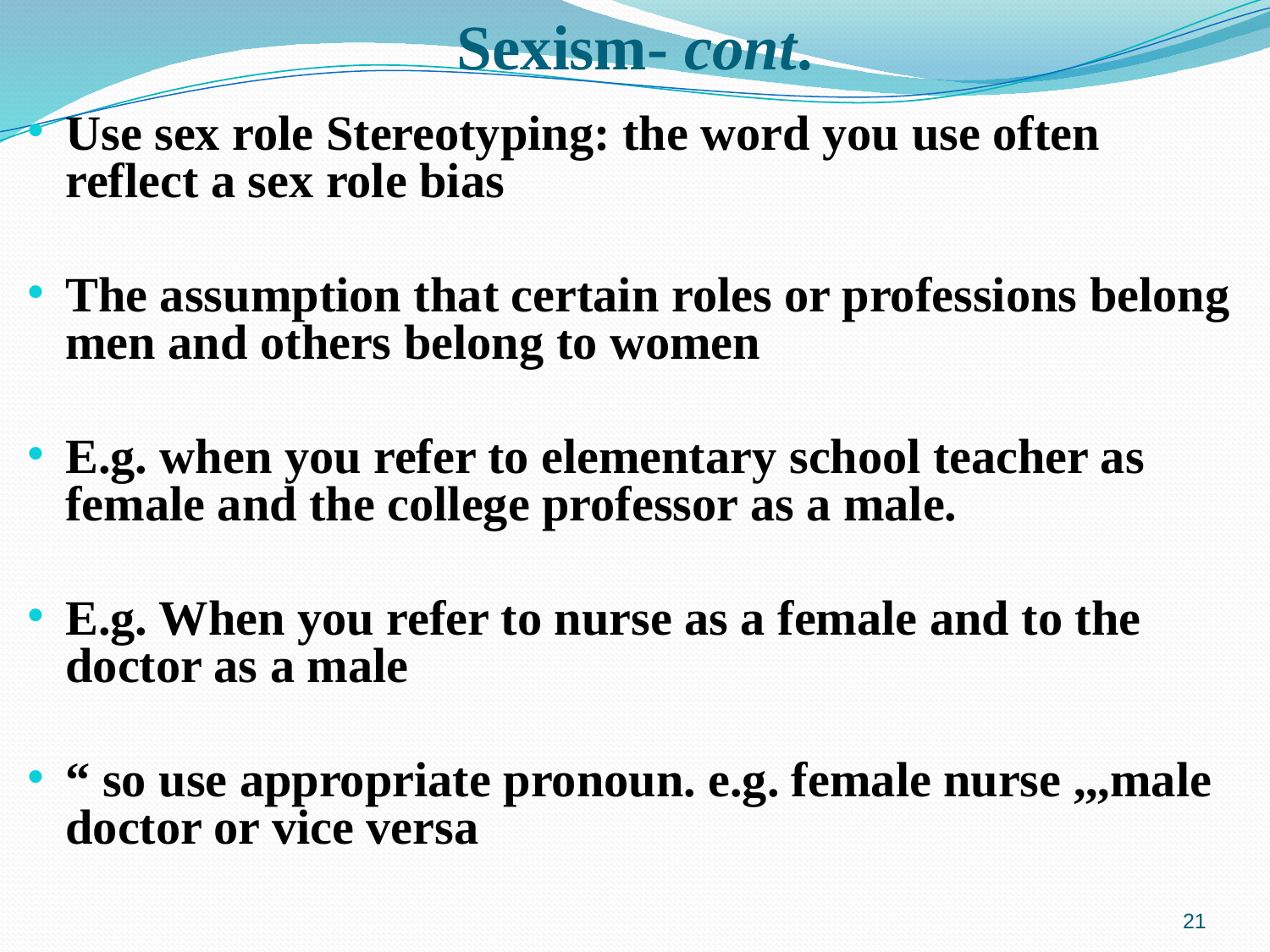

# Sexism- cont.
Use sex role Stereotyping: the word you use often reflect a sex role bias

The assumption that certain roles or professions belong men and others belong to women

E.g. when you refer to elementary school teacher as female and the college professor as a male.

E.g. When you refer to nurse as a female and to the doctor as a male

“ so use appropriate pronoun. e.g. female nurse ,,,male doctor or vice versa

21